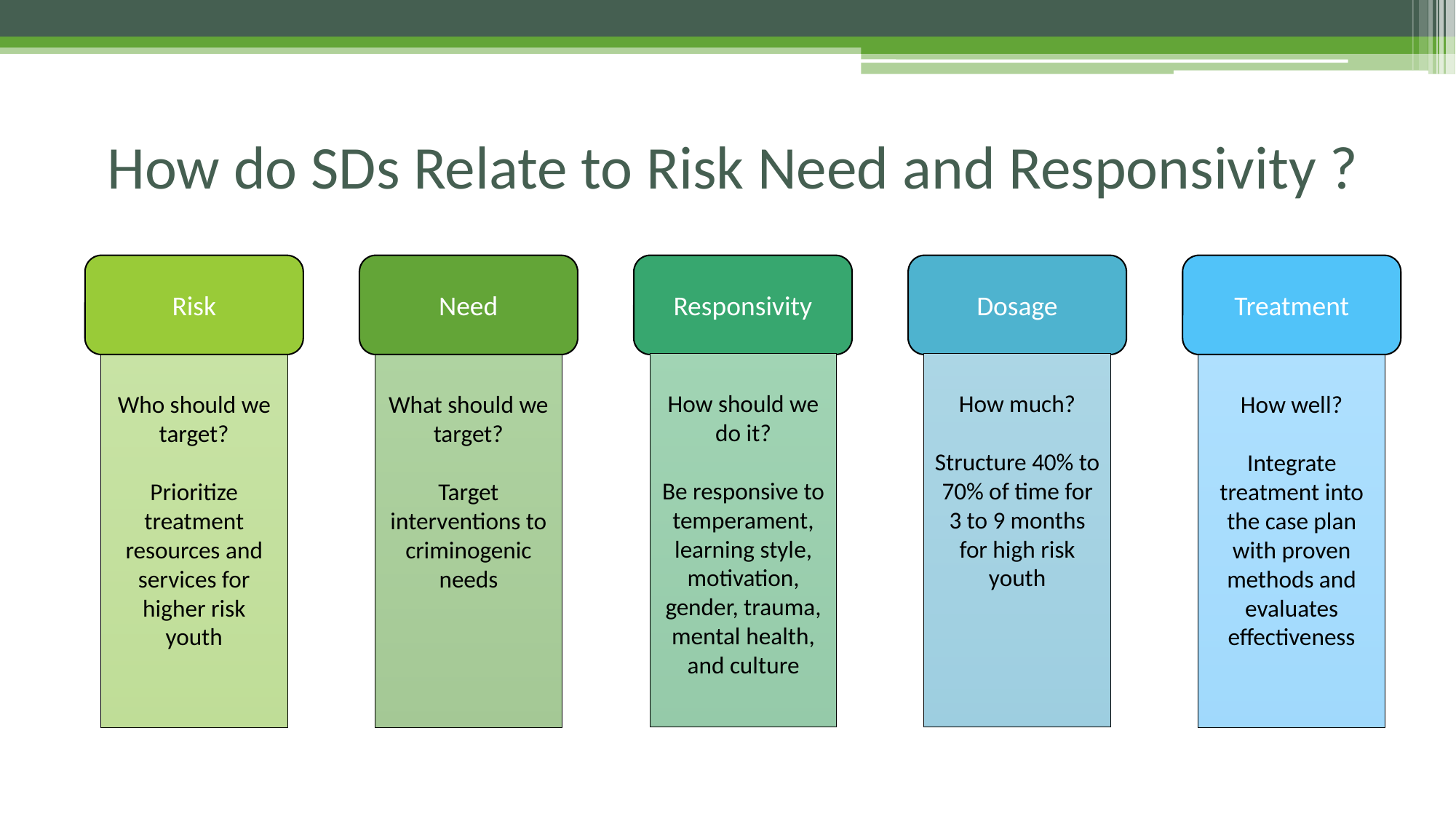

# How do SDs Relate to Risk Need and Responsivity ?
Risk
Need
Responsivity
Dosage
Treatment

How should we do it?

Be responsive to temperament, learning style, motivation, gender, trauma, mental health, and culture

How much?

Structure 40% to 70% of time for 3 to 9 months for high risk youth

Who should we target?

Prioritize treatment resources and services for higher risk youth

What should we target?

Target interventions to criminogenic needs

How well?

Integrate treatment into the case plan with proven methods and evaluates effectiveness